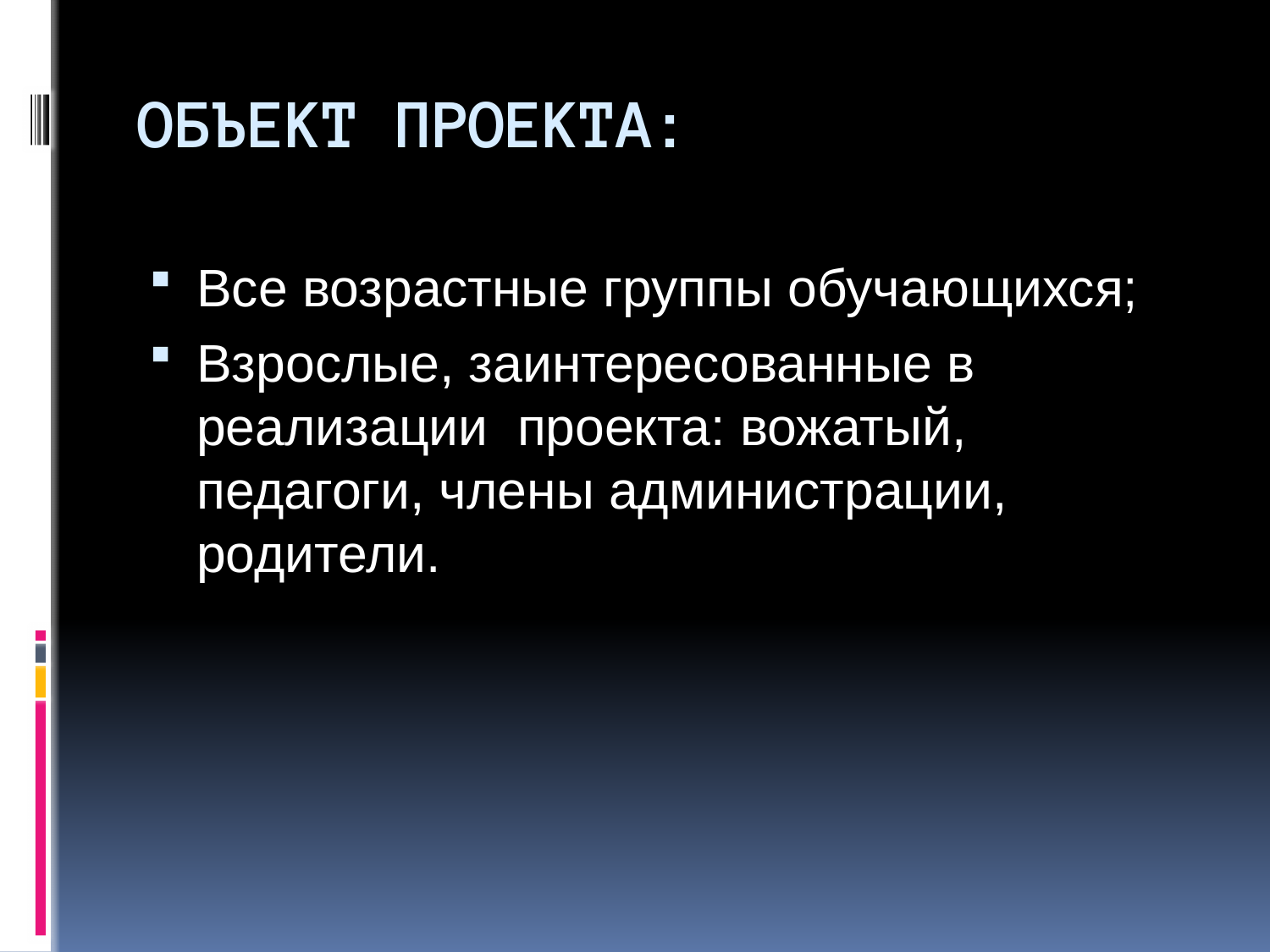

# ОБЪЕКТ ПРОЕКТА:
Все возрастные группы обучающихся;
Взрослые, заинтересованные в реализации  проекта: вожатый, педагоги, члены администрации, родители.